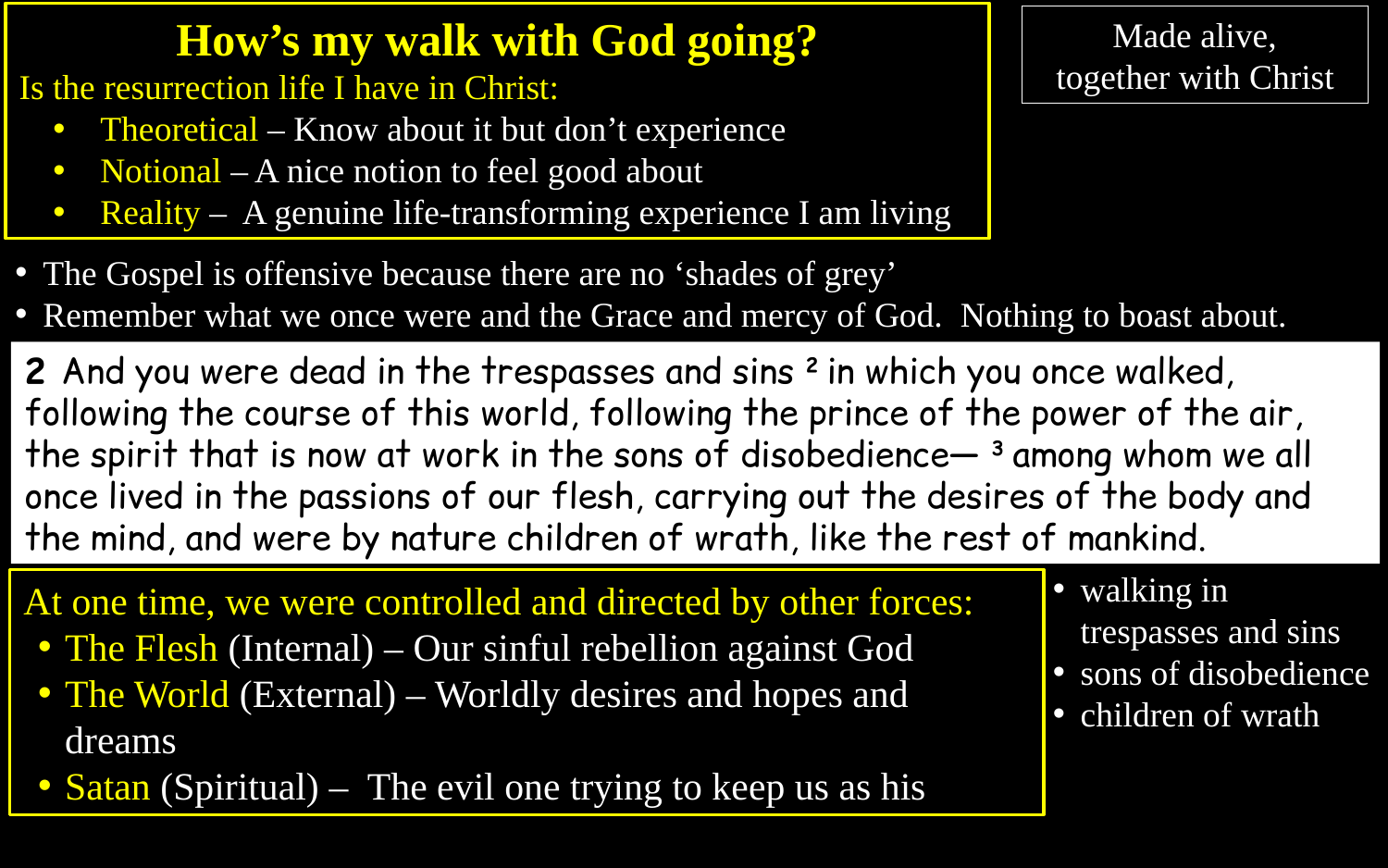

How’s my walk with God going?
Is the resurrection life I have in Christ:
Theoretical – Know about it but don’t experience
Notional – A nice notion to feel good about
Reality –  A genuine life-transforming experience I am living
Made alive,
together with Christ
The Gospel is offensive because there are no ‘shades of grey’
Remember what we once were and the Grace and mercy of God.  Nothing to boast about.
2 And you were dead in the trespasses and sins 2 in which you once walked, following the course of this world, following the prince of the power of the air, the spirit that is now at work in the sons of disobedience— 3 among whom we all once lived in the passions of our flesh, carrying out the desires of the body and the mind, and were by nature children of wrath, like the rest of mankind.
walking in trespasses and sins
sons of disobedience
children of wrath
At one time, we were controlled and directed by other forces:
The Flesh (Internal) – Our sinful rebellion against God
The World (External) – Worldly desires and hopes and dreams
Satan (Spiritual) –  The evil one trying to keep us as his